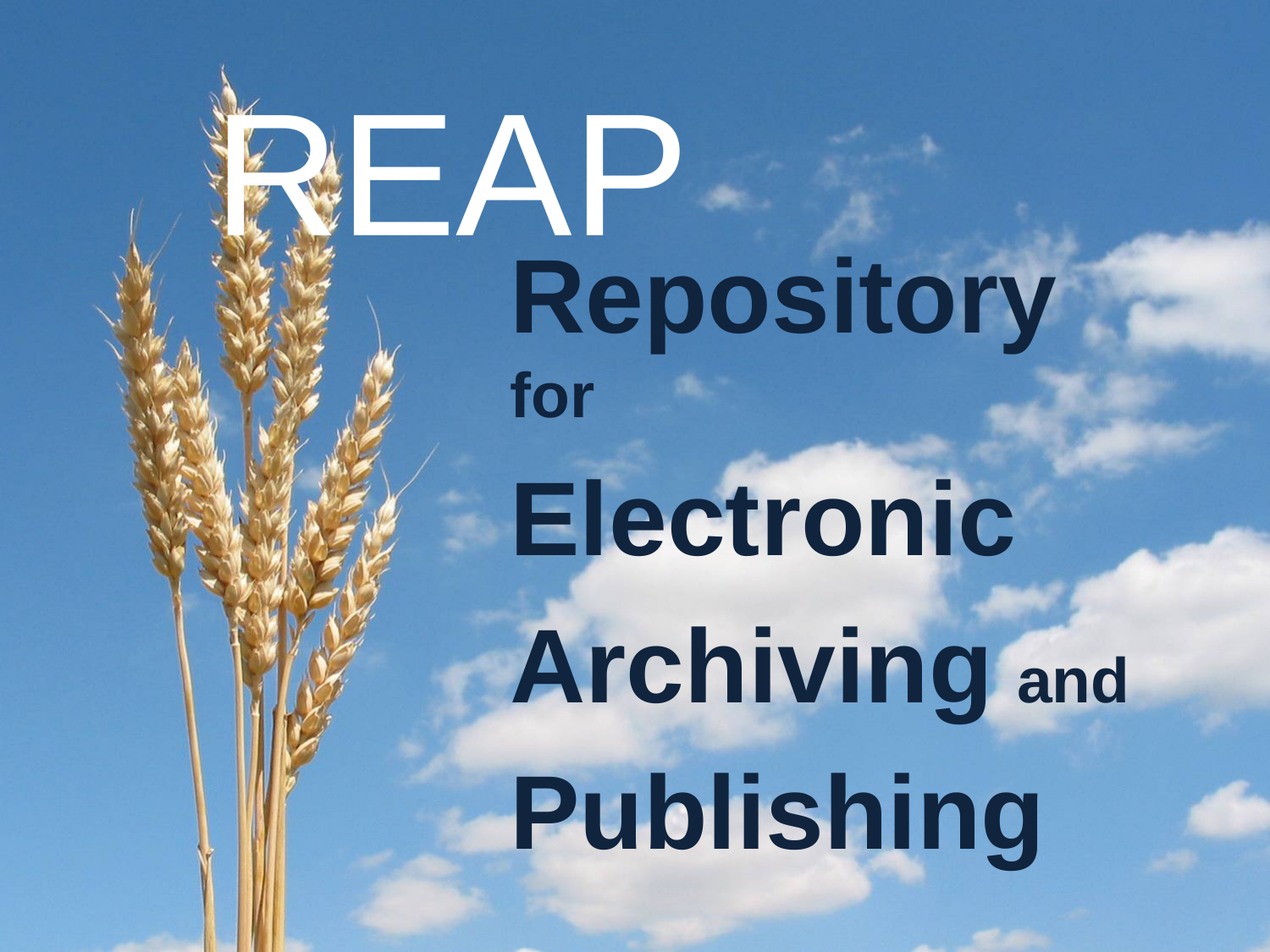

# REAP
Repository for
Electronic
Archiving and
Publishing